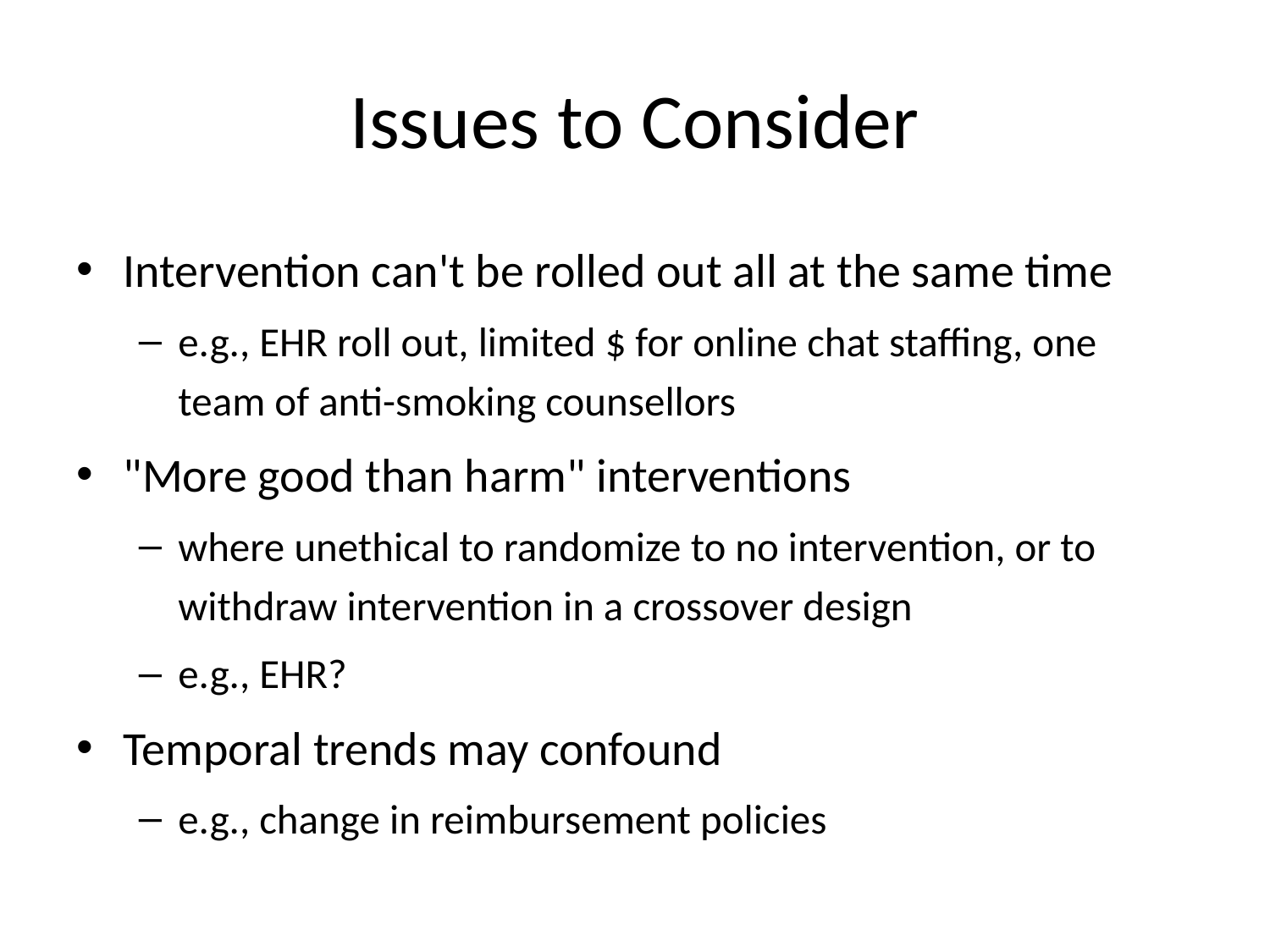

# Issues to Consider
Intervention can't be rolled out all at the same time
e.g., EHR roll out, limited $ for online chat staffing, one team of anti-smoking counsellors
"More good than harm" interventions
where unethical to randomize to no intervention, or to withdraw intervention in a crossover design
e.g., EHR?
Temporal trends may confound
e.g., change in reimbursement policies